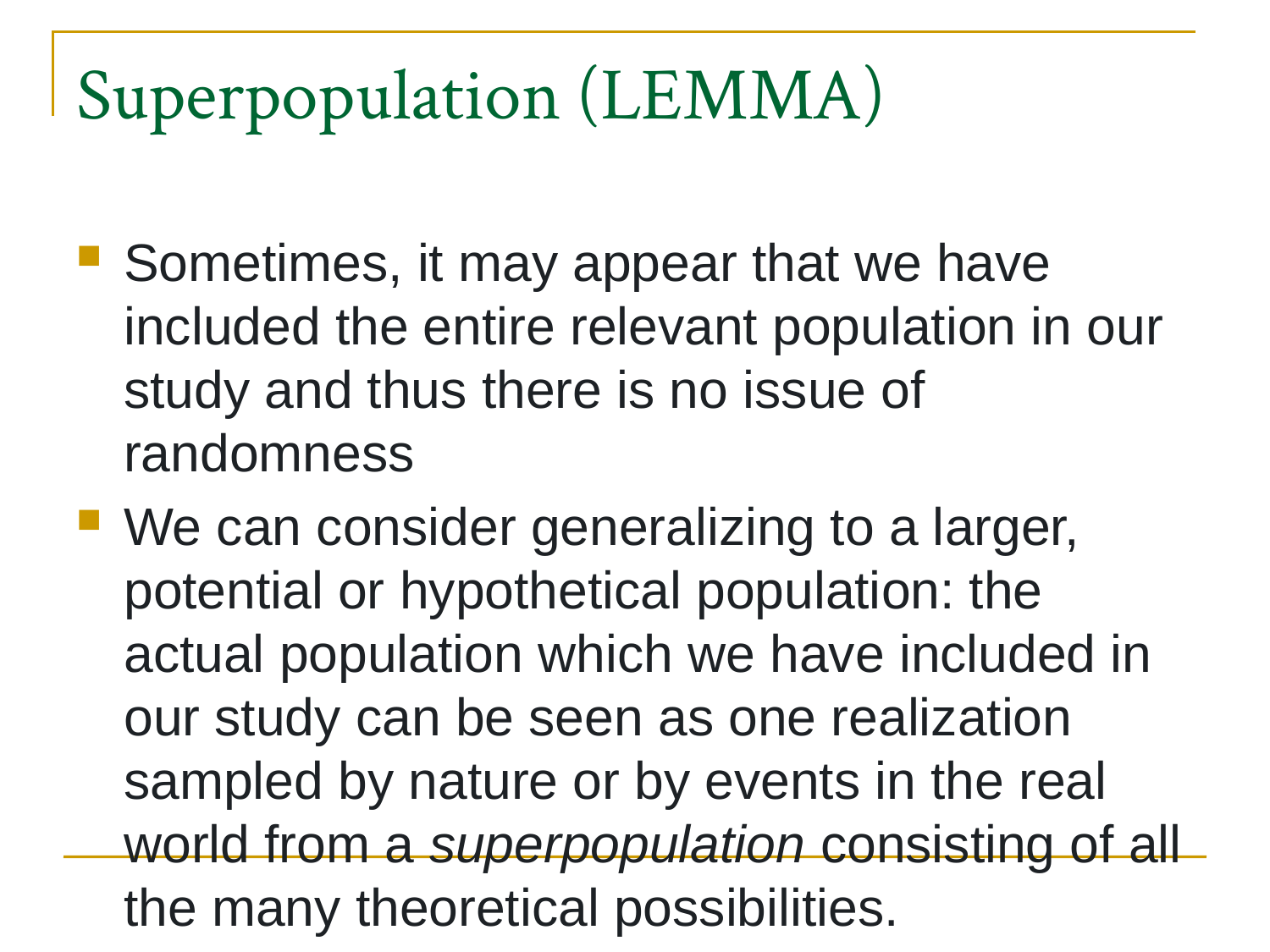

# Superpopulation (LEMMA)
Sometimes, it may appear that we have included the entire relevant population in our study and thus there is no issue of randomness
We can consider generalizing to a larger, potential or hypothetical population: the actual population which we have included in our study can be seen as one realization sampled by nature or by events in the real world from a superpopulation consisting of all the many theoretical possibilities.